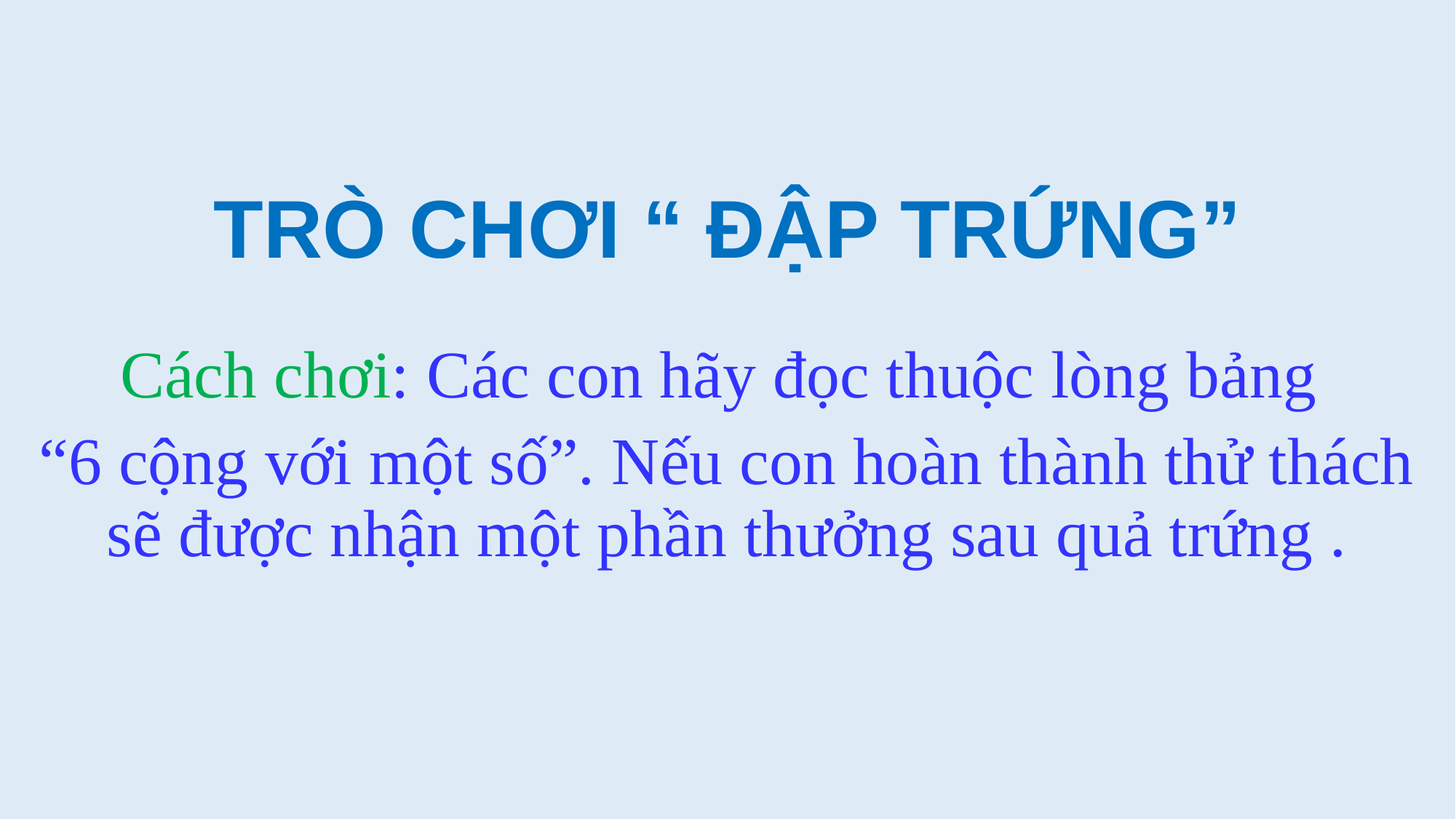

# TRÒ CHƠI “ ĐẬP TRỨNG”
Cách chơi: Các con hãy đọc thuộc lòng bảng
“6 cộng với một số”. Nếu con hoàn thành thử thách sẽ được nhận một phần thưởng sau quả trứng .